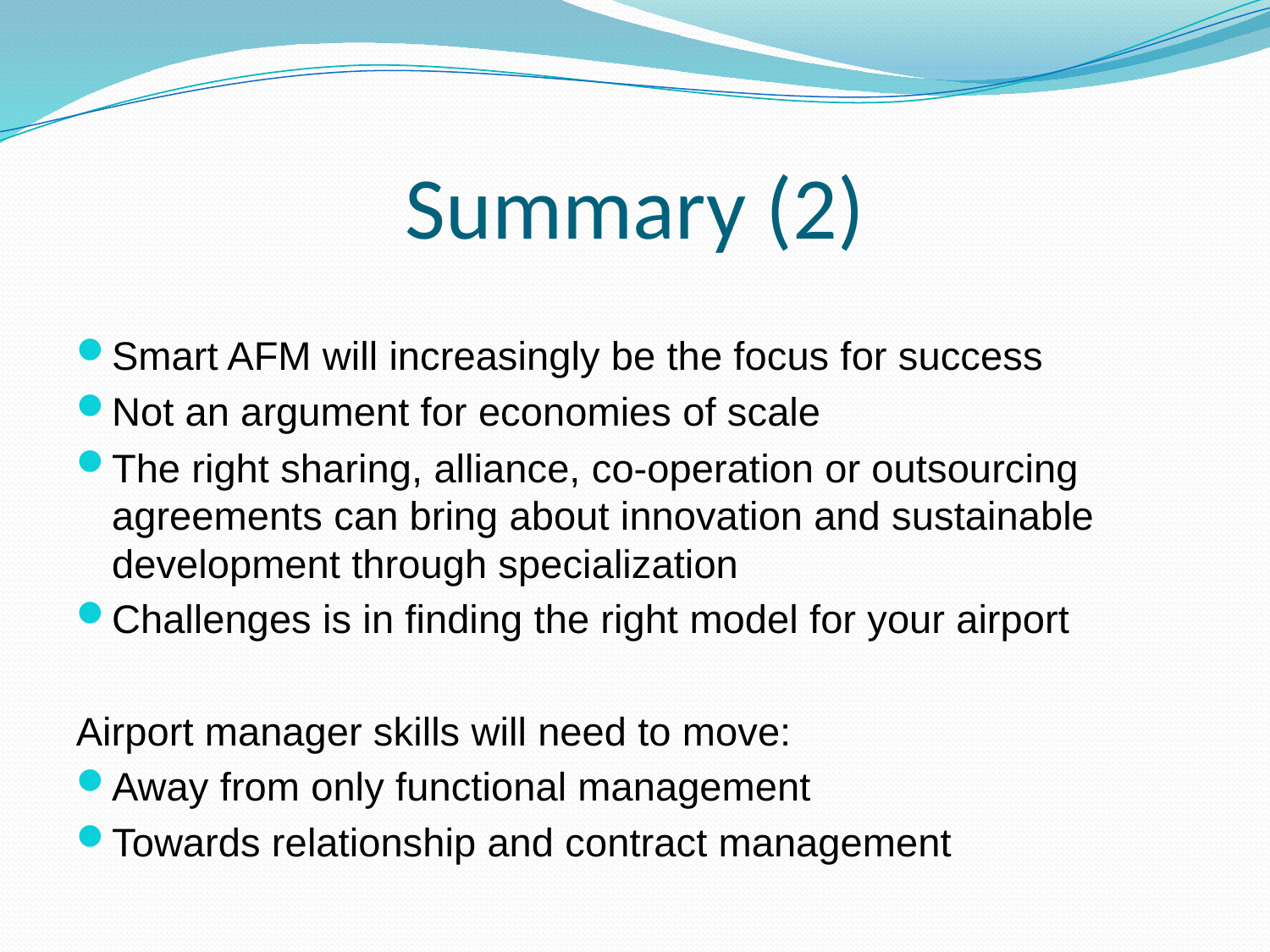

# Summary (2)

Smart AFM will increasingly be the focus for success
Not an argument for economies of scale
The right sharing, alliance, co-operation or outsourcing agreements can bring about innovation and sustainable development through specialization
Challenges is in finding the right model for your airport

Airport manager skills will need to move:
Away from only functional management
Towards relationship and contract management